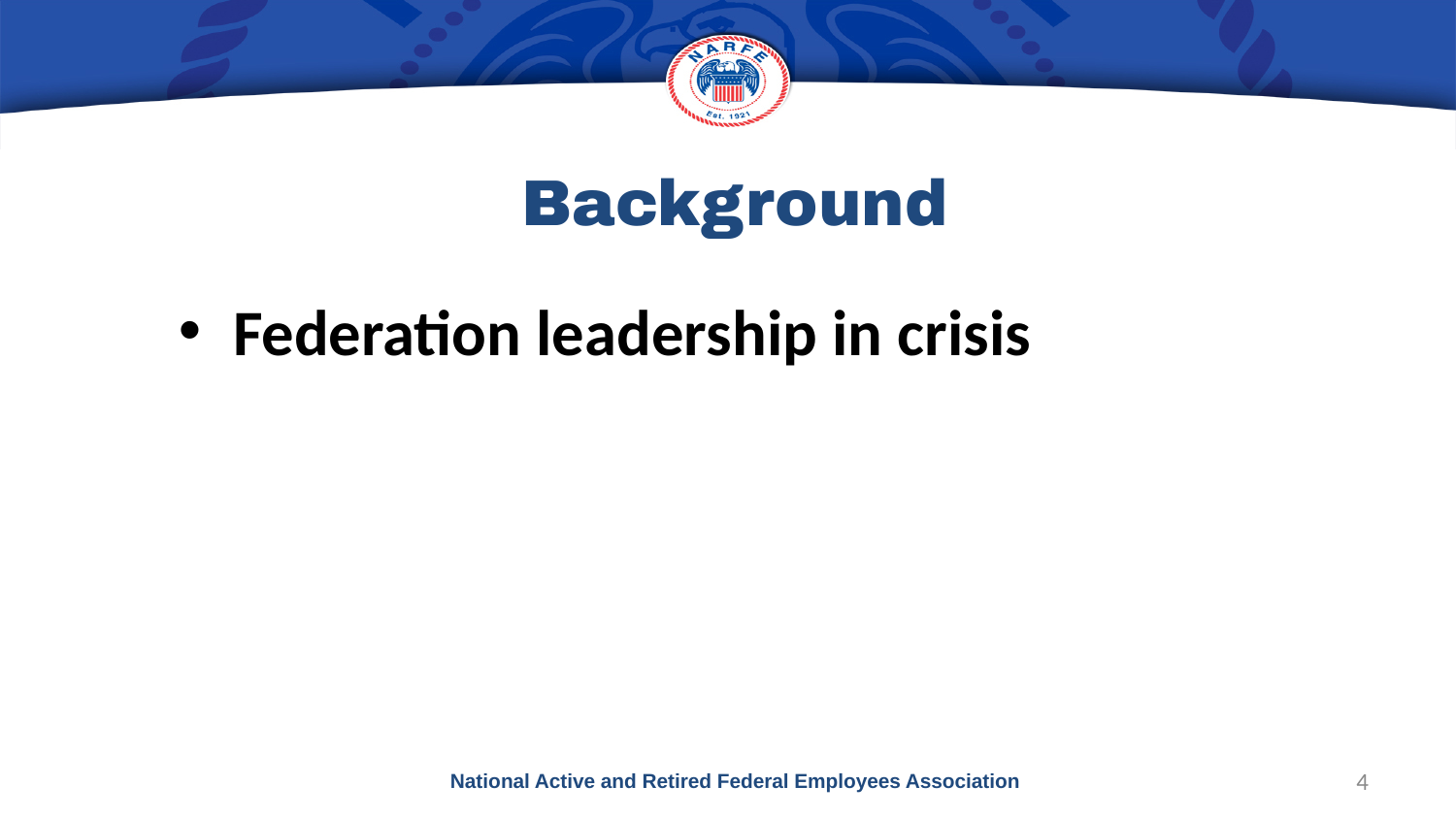

# Background
Federation leadership in crisis

National Active and Retired Federal Employees Association
4